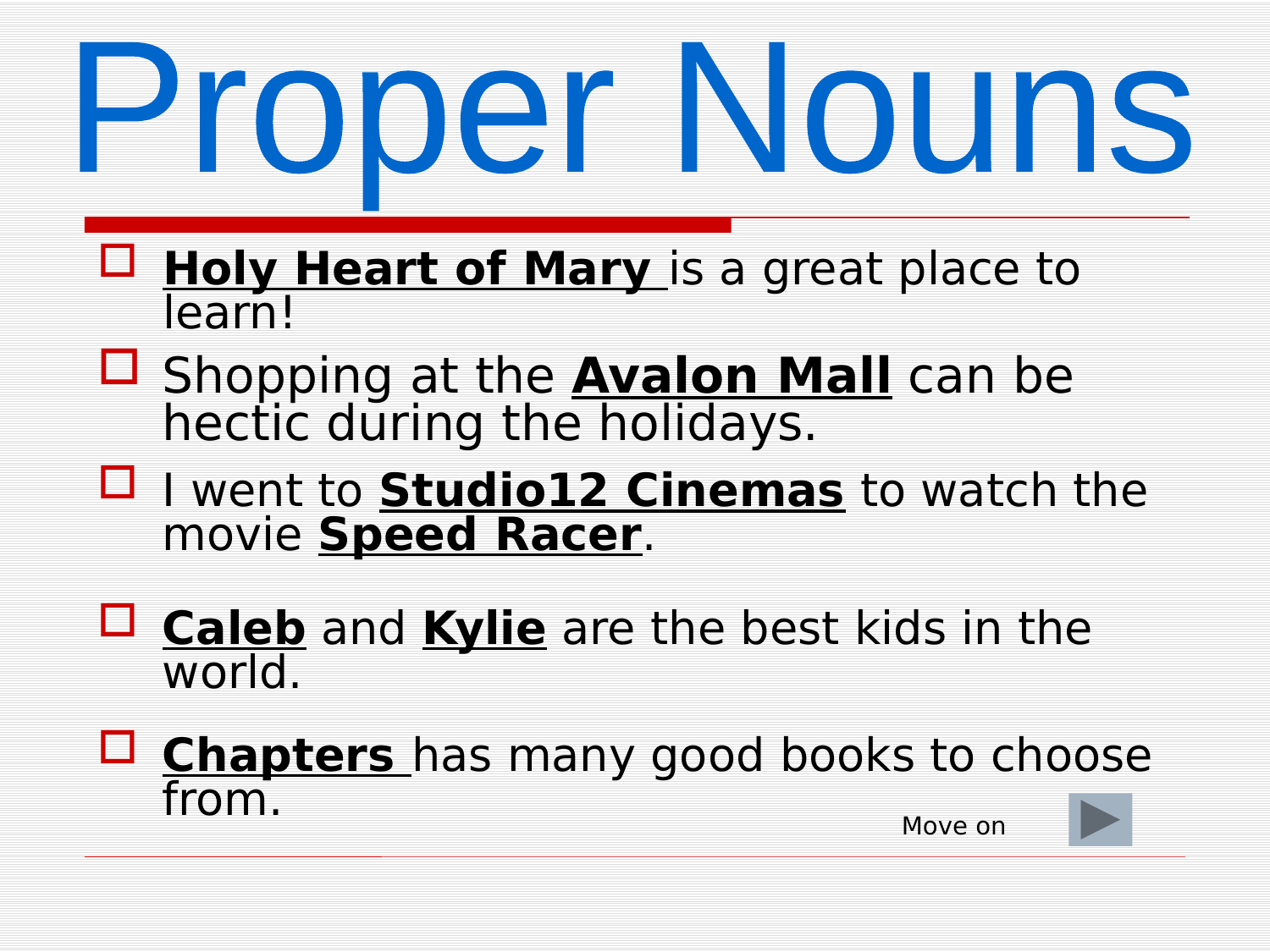

Proper Nouns
Holy Heart of Mary is a great place to learn!
Shopping at the Avalon Mall can be hectic during the holidays.
I went to Studio12 Cinemas to watch the movie Speed Racer.

Caleb and Kylie are the best kids in the world.
Chapters has many good books to choose from.

Move on